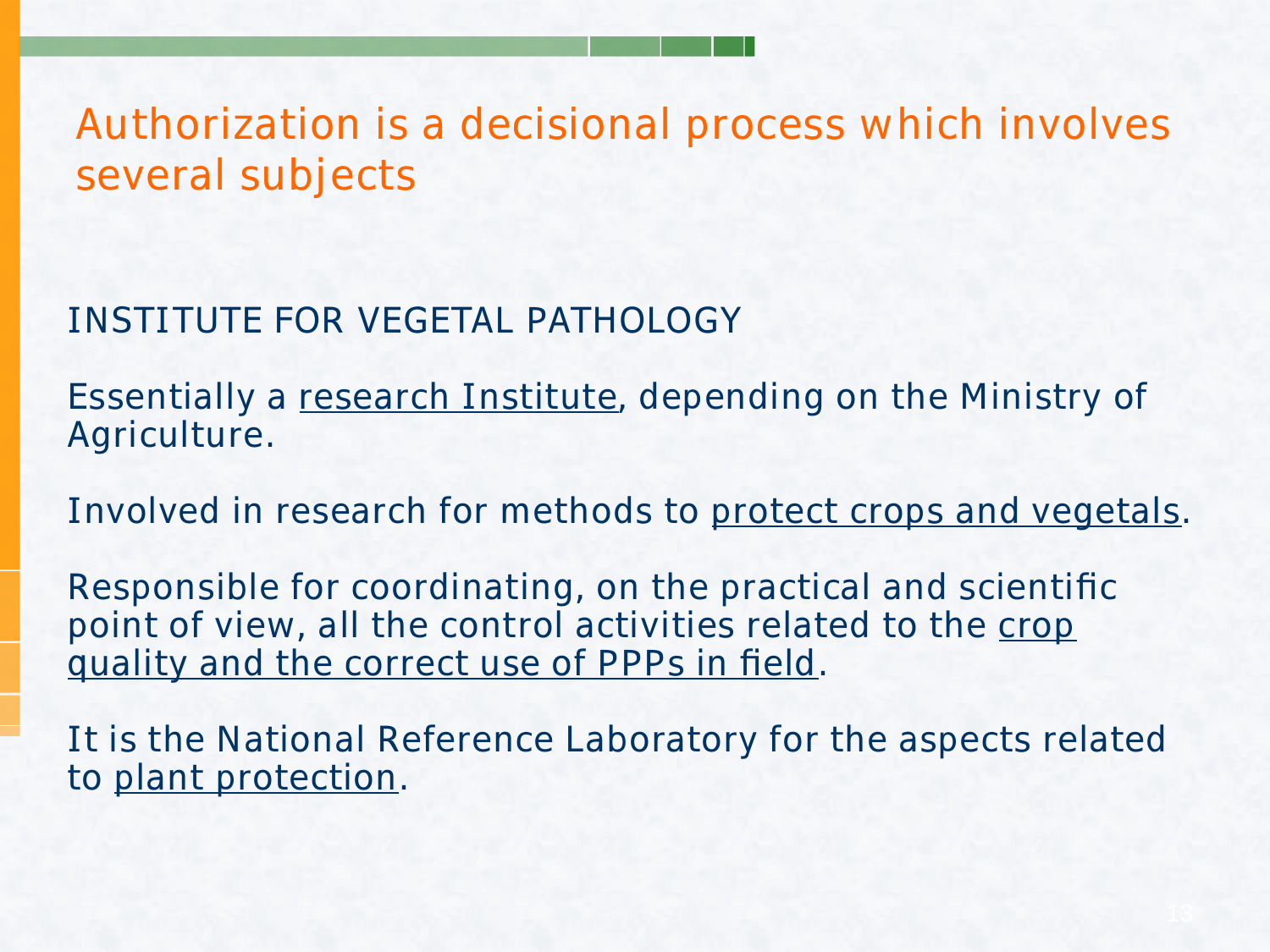

# Authorization is a decisional process which involves several subjects
INSTITUTE FOR VEGETAL PATHOLOGY

Essentially a research Institute, depending on the Ministry of Agriculture.

Involved in research for methods to protect crops and vegetals.

Responsible for coordinating, on the practical and scientific point of view, all the control activities related to the crop quality and the correct use of PPPs in field.

It is the National Reference Laboratory for the aspects related to plant protection.
13